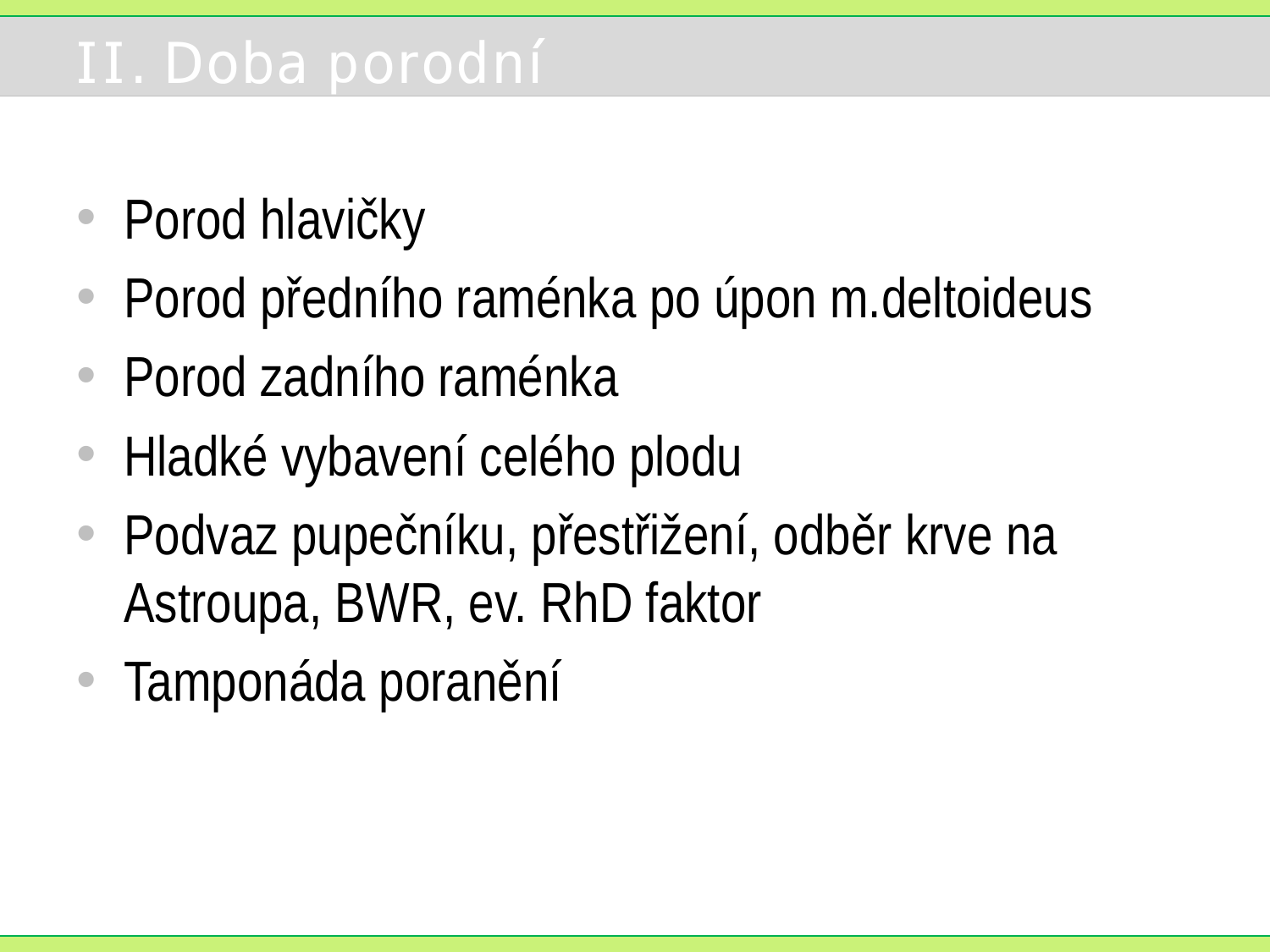

# II. Doba porodní
Porod hlavičky
Porod předního raménka po úpon m.deltoideus
Porod zadního raménka
Hladké vybavení celého plodu
Podvaz pupečníku, přestřižení, odběr krve na Astroupa, BWR, ev. RhD faktor
Tamponáda poranění